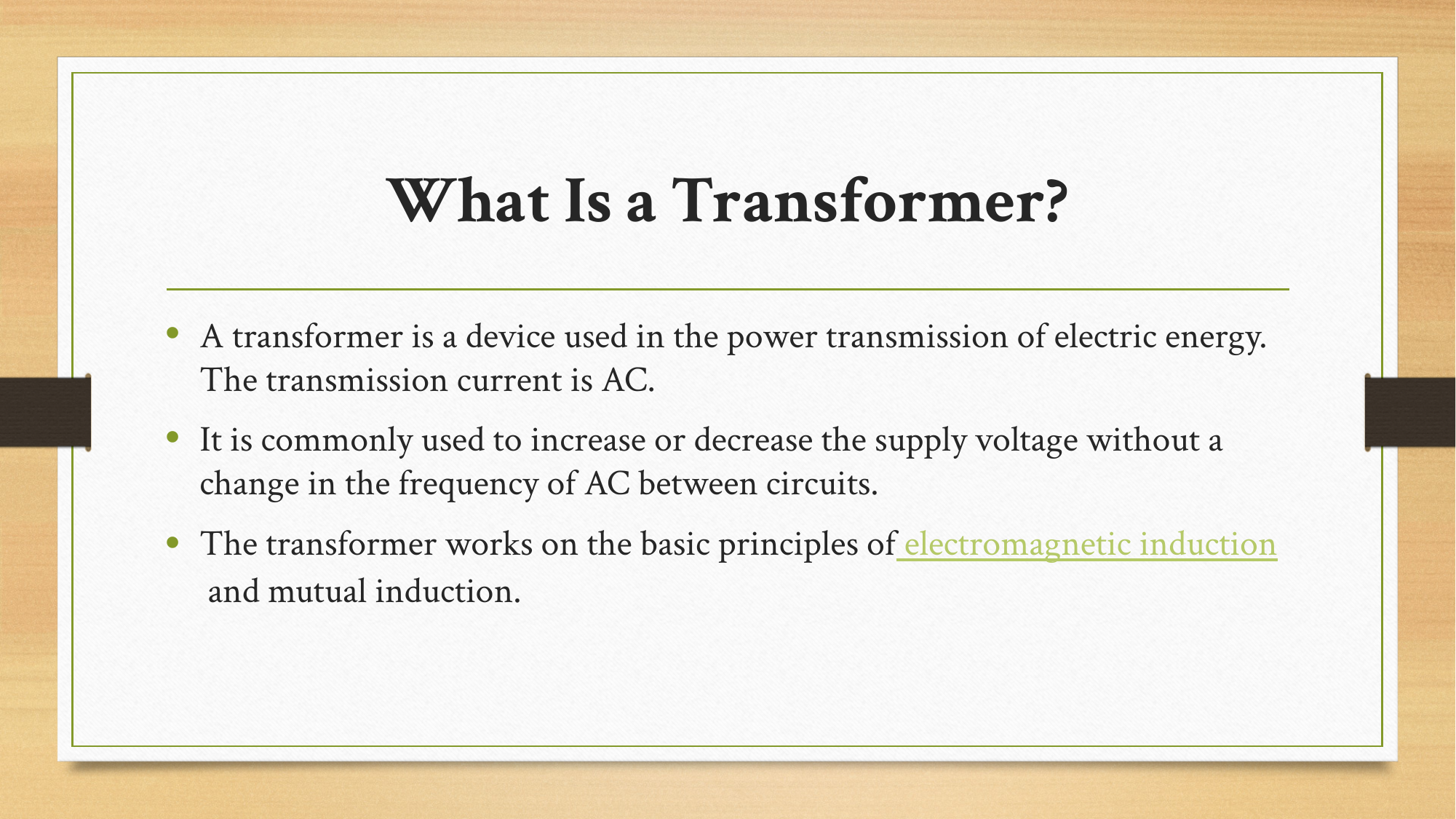

# What Is a Transformer?
A transformer is a device used in the power transmission of electric energy. The transmission current is AC.
It is commonly used to increase or decrease the supply voltage without a change in the frequency of AC between circuits.
The transformer works on the basic principles of electromagnetic induction and mutual induction.